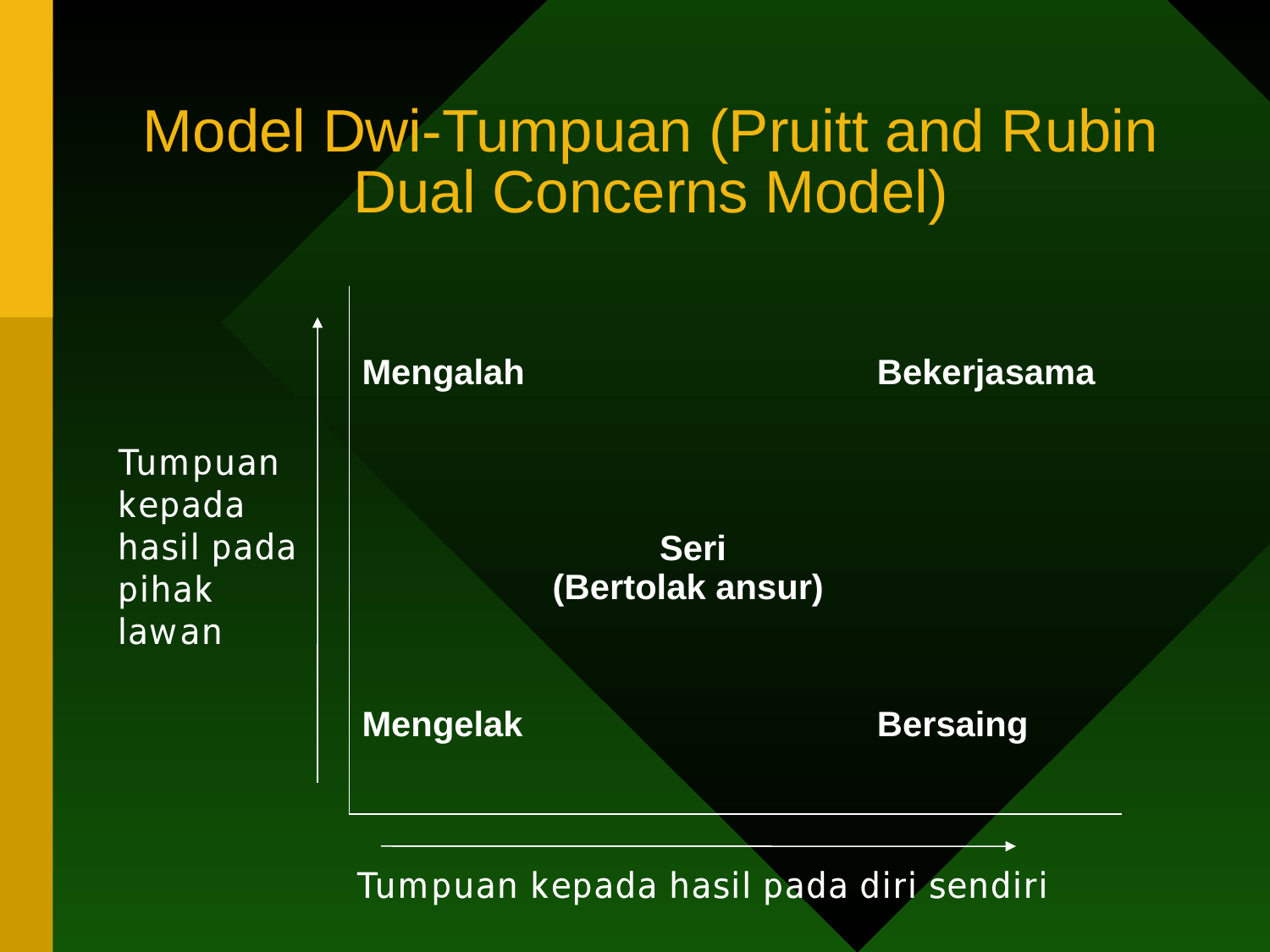

# Model Dwi-Tumpuan (Pruitt and Rubin Dual Concerns Model)
| Mengalah |  | Bekerjasama |
| --- | --- | --- |
|  | Seri (Bertolak ansur) |  |
| Mengelak |  | Bersaing |

Tumpuan kepada hasil pada pihak lawan

Tumpuan kepada hasil pada diri sendiri